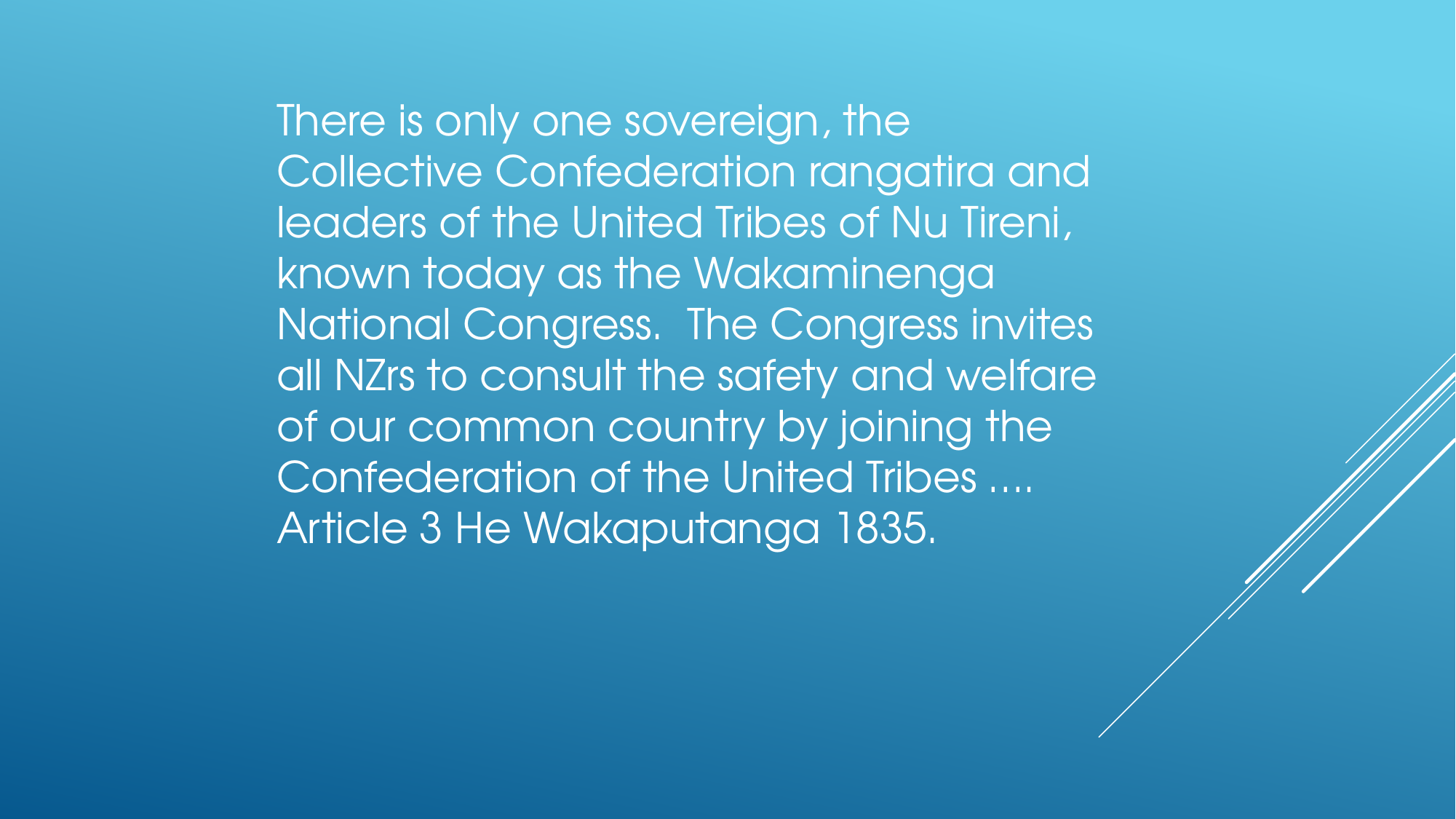

There is only one sovereign, the Collective Confederation rangatira and leaders of the United Tribes of Nu Tireni, known today as the Wakaminenga National Congress.  The Congress invites all NZrs to consult the safety and welfare of our common country by joining the Confederation of the United Tribes …. Article 3 He Wakaputanga 1835.